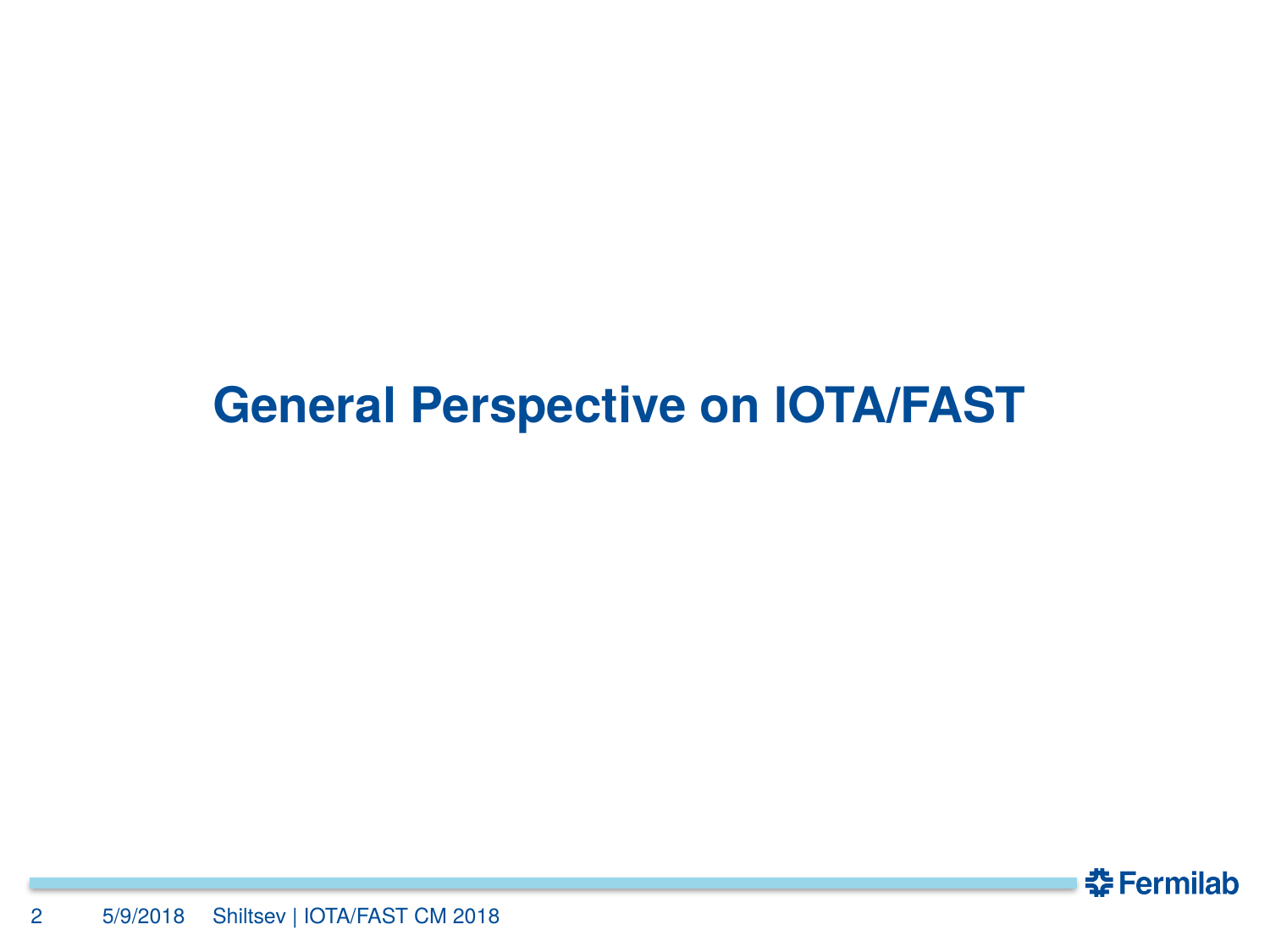

# General Perspective on IOTA/FAST
2
5/9/2018
Shiltsev | IOTA/FAST CM 2018